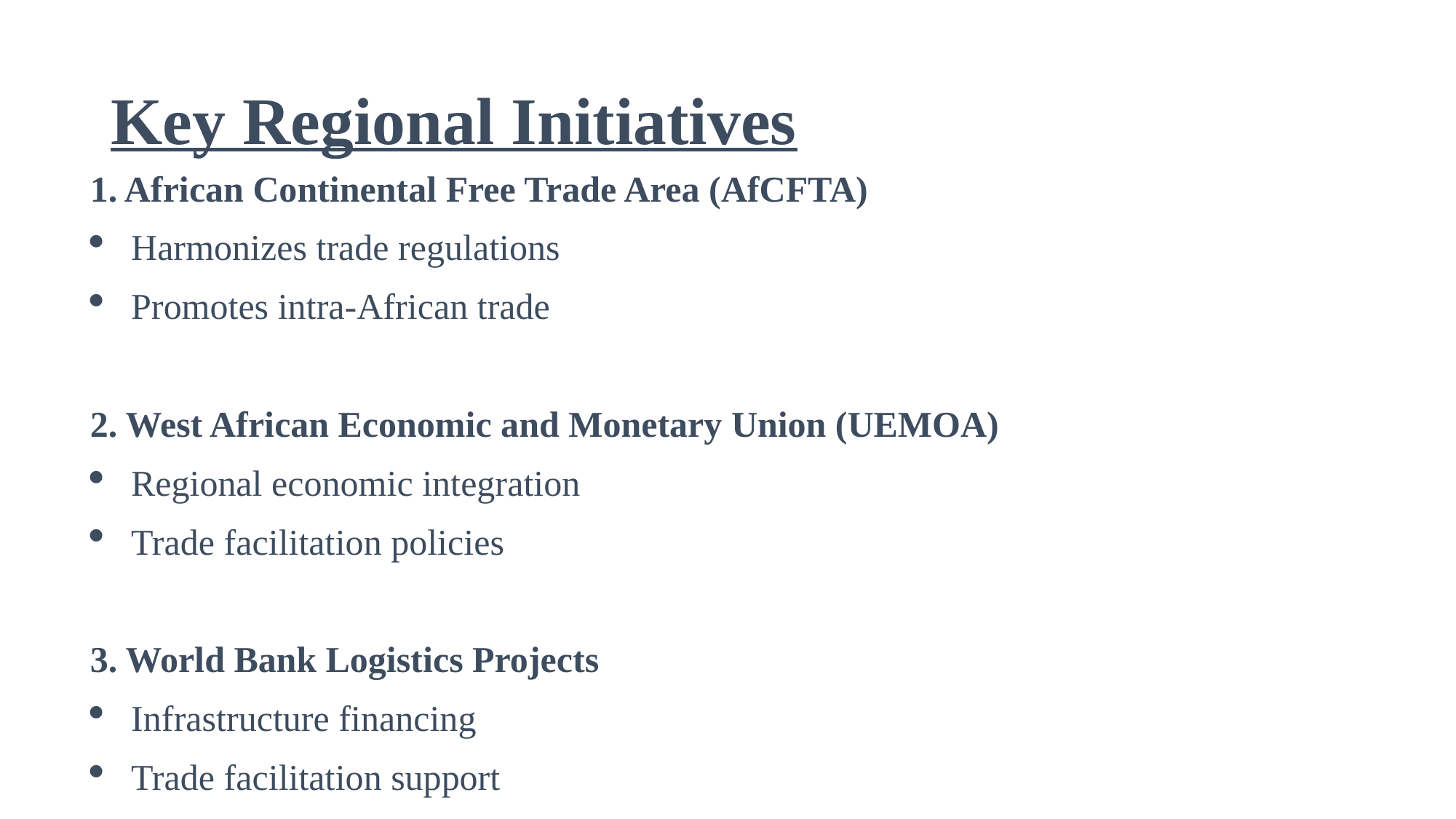

# Key Regional Initiatives
1. African Continental Free Trade Area (AfCFTA)
Harmonizes trade regulations
Promotes intra-African trade

2. West African Economic and Monetary Union (UEMOA)
Regional economic integration
Trade facilitation policies

3. World Bank Logistics Projects
Infrastructure financing
Trade facilitation support